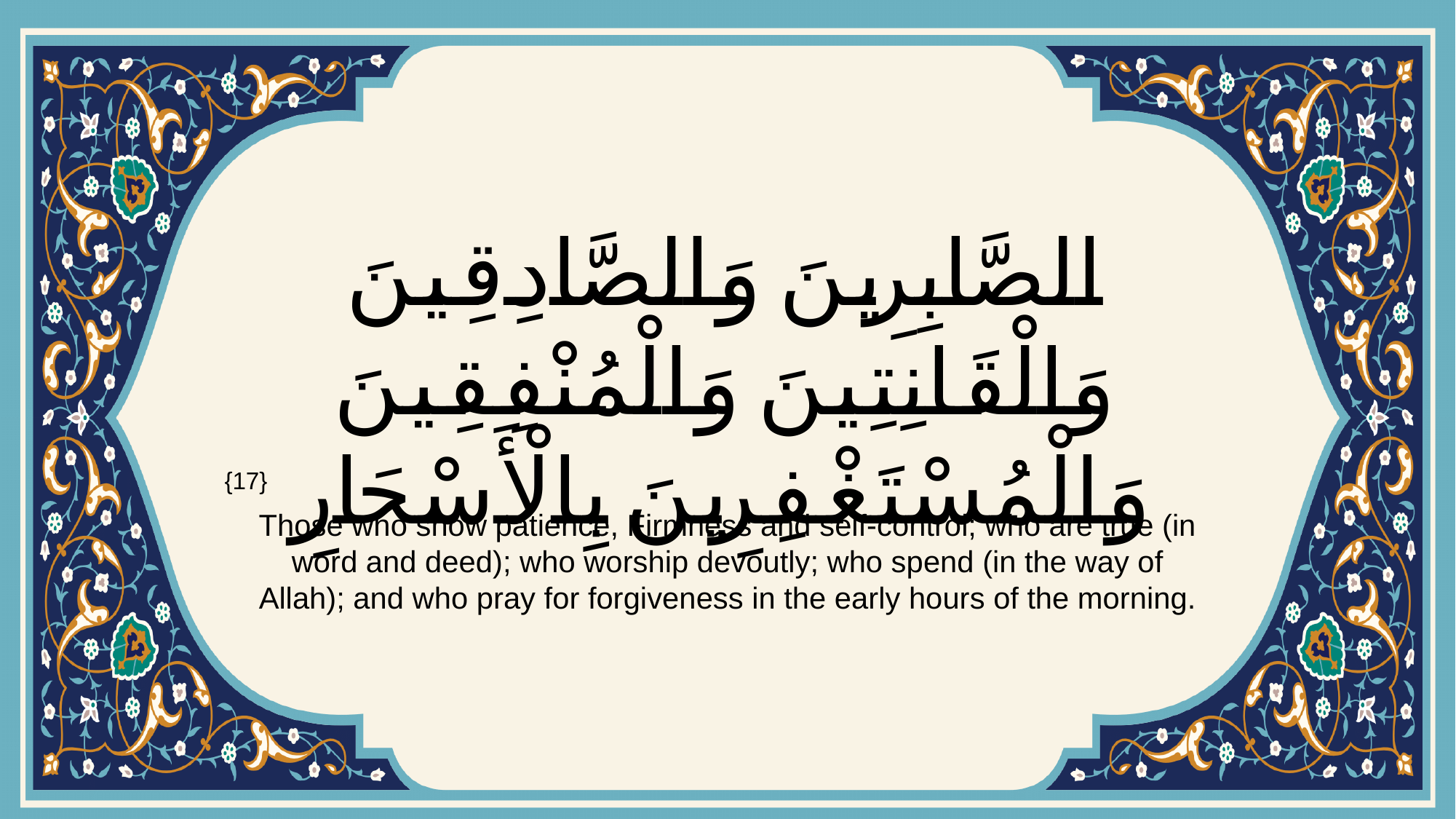

# الصَّابِرِينَ وَالصَّادِقِينَ وَالْقَانِتِينَ وَالْمُنْفِقِينَ وَالْمُسْتَغْفِرِينَ بِالْأَسْحَارِ
{17}
Those who show patience, Firmness and self-control; who are true (in word and deed); who worship devoutly; who spend (in the way of Allah); and who pray for forgiveness in the early hours of the morning.